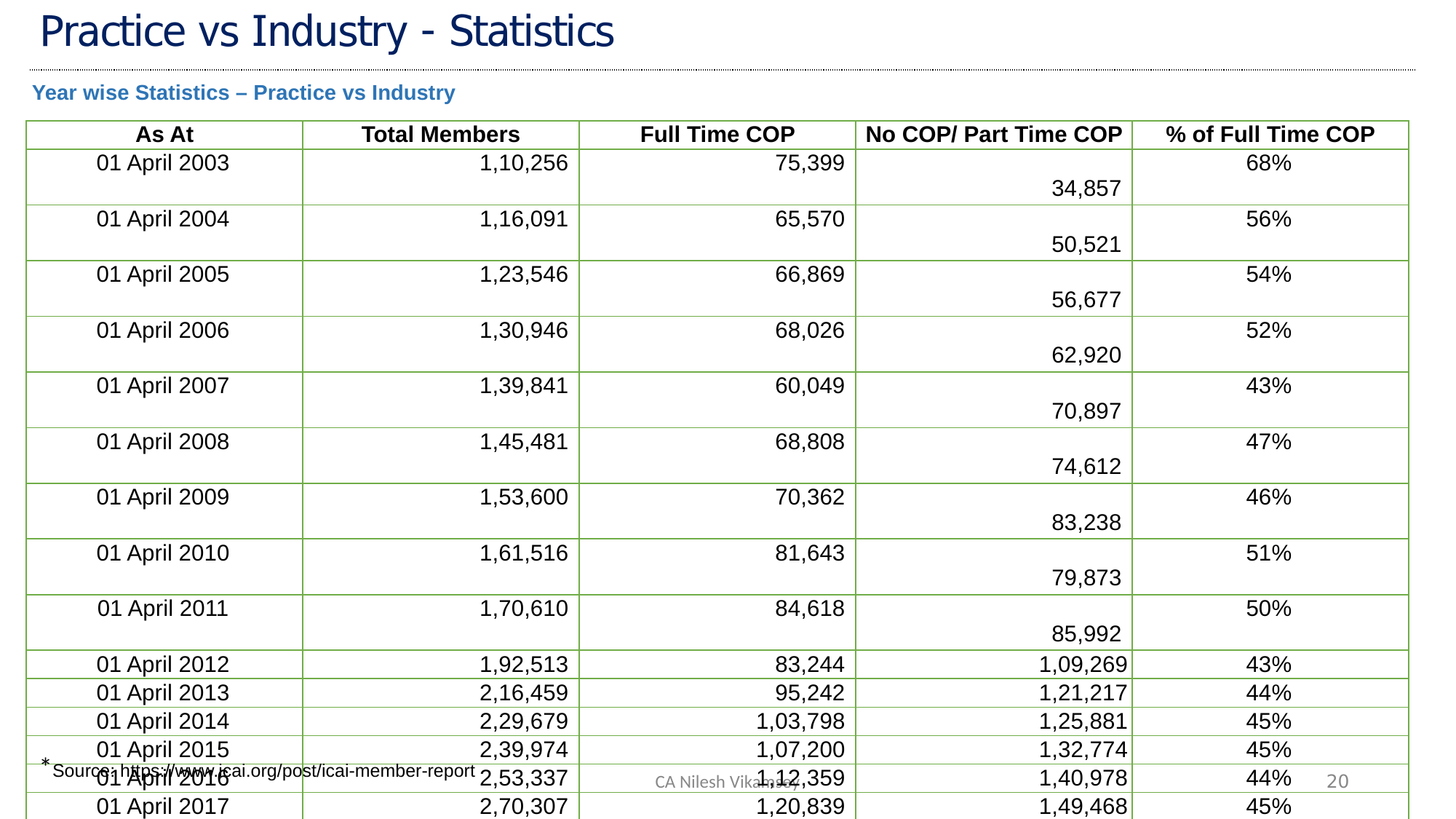

| Practice vs Industry - Statistics |
| --- |
Year wise Statistics – Practice vs Industry
| As At | Total Members | Full Time COP | No COP/ Part Time COP | % of Full Time COP |
| --- | --- | --- | --- | --- |
| 01 April 2003 | 1,10,256 | 75,399 | 34,857 | 68% |
| 01 April 2004 | 1,16,091 | 65,570 | 50,521 | 56% |
| 01 April 2005 | 1,23,546 | 66,869 | 56,677 | 54% |
| 01 April 2006 | 1,30,946 | 68,026 | 62,920 | 52% |
| 01 April 2007 | 1,39,841 | 60,049 | 70,897 | 43% |
| 01 April 2008 | 1,45,481 | 68,808 | 74,612 | 47% |
| 01 April 2009 | 1,53,600 | 70,362 | 83,238 | 46% |
| 01 April 2010 | 1,61,516 | 81,643 | 79,873 | 51% |
| 01 April 2011 | 1,70,610 | 84,618 | 85,992 | 50% |
| 01 April 2012 | 1,92,513 | 83,244 | 1,09,269 | 43% |
| 01 April 2013 | 2,16,459 | 95,242 | 1,21,217 | 44% |
| 01 April 2014 | 2,29,679 | 1,03,798 | 1,25,881 | 45% |
| 01 April 2015 | 2,39,974 | 1,07,200 | 1,32,774 | 45% |
| 01 April 2016 | 2,53,337 | 1,12,359 | 1,40,978 | 44% |
| 01 April 2017 | 2,70,307 | 1,20,839 | 1,49,468 | 45% |
| 01 April 2018 | 2,82,193 | 1,24,673 | 1,57,520 | 44% |
| 01 April 2019 | 2,91,698 | 1,38,874 | 1,52,824 | 48% |
| 01 April 2020 | 3,07,238 | 1,36,321 | 1,70,917 | 44% |
| 01 April 2021 | 3,27,081 | 1,44,136 | 1,82,945 | 44% |
| 01 April 2022 | 3,51,222 | 1,46,684 | 2,04,538 | 42% |
| 20 May 2023\* | 3,82,582 | 1,50,160 | 2,32,422 | 39% |
*Source: https://www.icai.org/post/icai-member-report
20
CA Nilesh Vikamsey